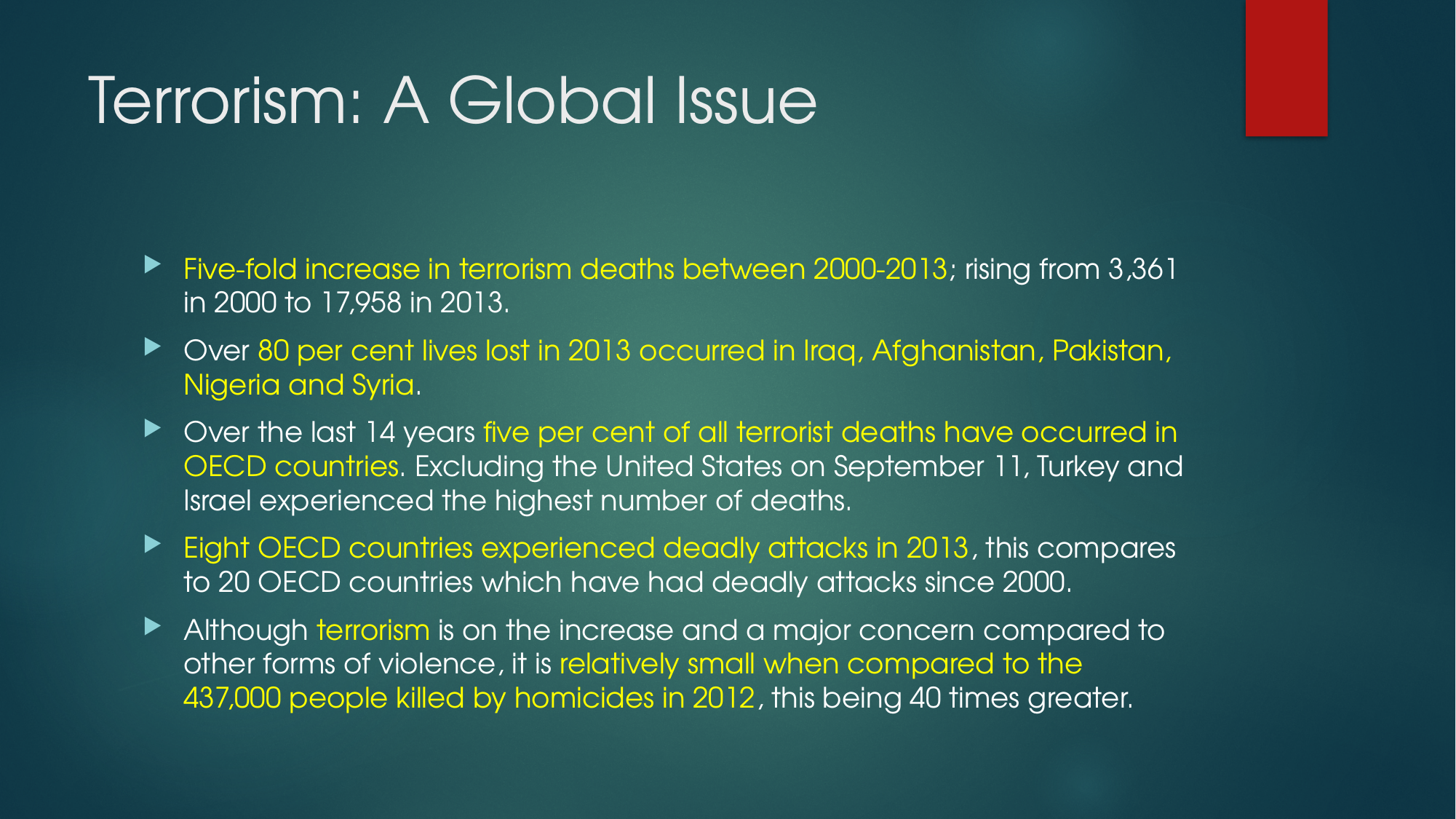

# Terrorism: A Global Issue
Five-fold increase in terrorism deaths between 2000-2013; rising from 3,361 in 2000 to 17,958 in 2013.
Over 80 per cent lives lost in 2013 occurred in Iraq, Afghanistan, Pakistan, Nigeria and Syria.
Over the last 14 years five per cent of all terrorist deaths have occurred in OECD countries. Excluding the United States on September 11, Turkey and Israel experienced the highest number of deaths.
Eight OECD countries experienced deadly attacks in 2013, this compares to 20 OECD countries which have had deadly attacks since 2000.
Although terrorism is on the increase and a major concern compared to other forms of violence, it is relatively small when compared to the 437,000 people killed by homicides in 2012, this being 40 times greater.